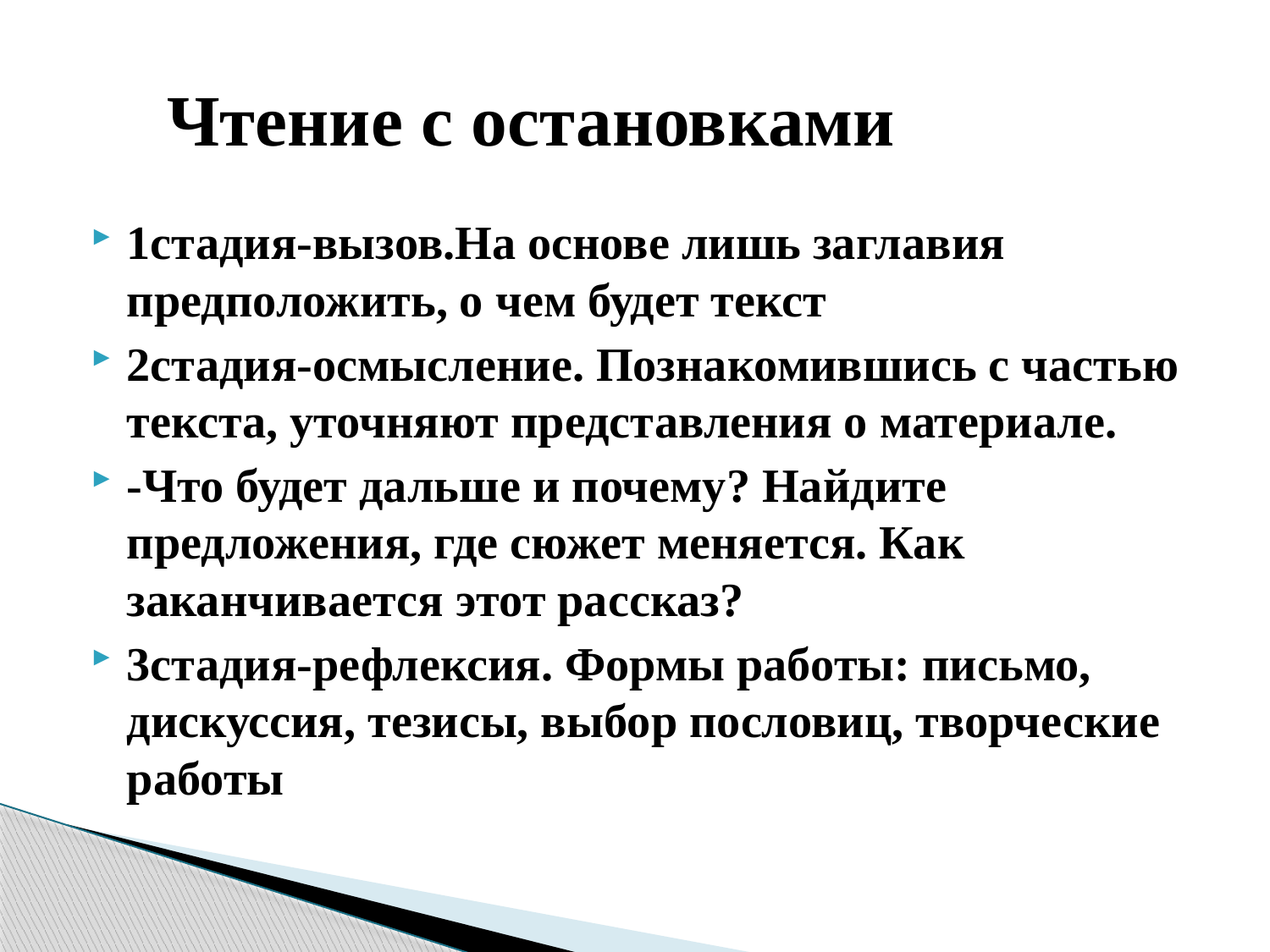

# Чтение с остановками
1стадия-вызов.На основе лишь заглавия предположить, о чем будет текст
2стадия-осмысление. Познакомившись с частью текста, уточняют представления о материале.
-Что будет дальше и почему? Найдите предложения, где сюжет меняется. Как заканчивается этот рассказ?
3стадия-рефлексия. Формы работы: письмо, дискуссия, тезисы, выбор пословиц, творческие работы